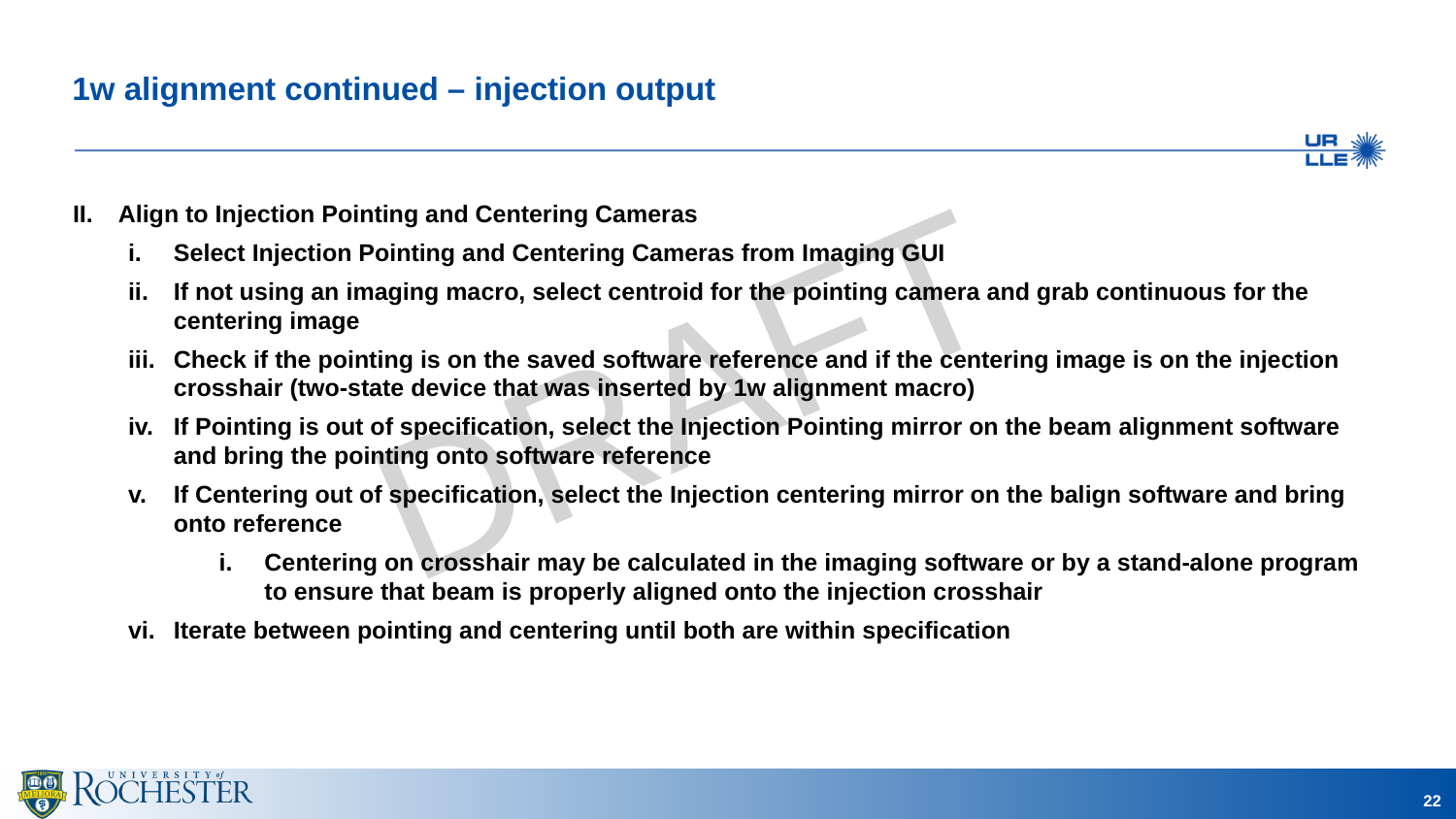

# 1w alignment continued – injection output
Align to Injection Pointing and Centering Cameras
Select Injection Pointing and Centering Cameras from Imaging GUI
If not using an imaging macro, select centroid for the pointing camera and grab continuous for the centering image
Check if the pointing is on the saved software reference and if the centering image is on the injection crosshair (two-state device that was inserted by 1w alignment macro)
If Pointing is out of specification, select the Injection Pointing mirror on the beam alignment software and bring the pointing onto software reference
If Centering out of specification, select the Injection centering mirror on the balign software and bring onto reference
Centering on crosshair may be calculated in the imaging software or by a stand-alone program to ensure that beam is properly aligned onto the injection crosshair
Iterate between pointing and centering until both are within specification
22